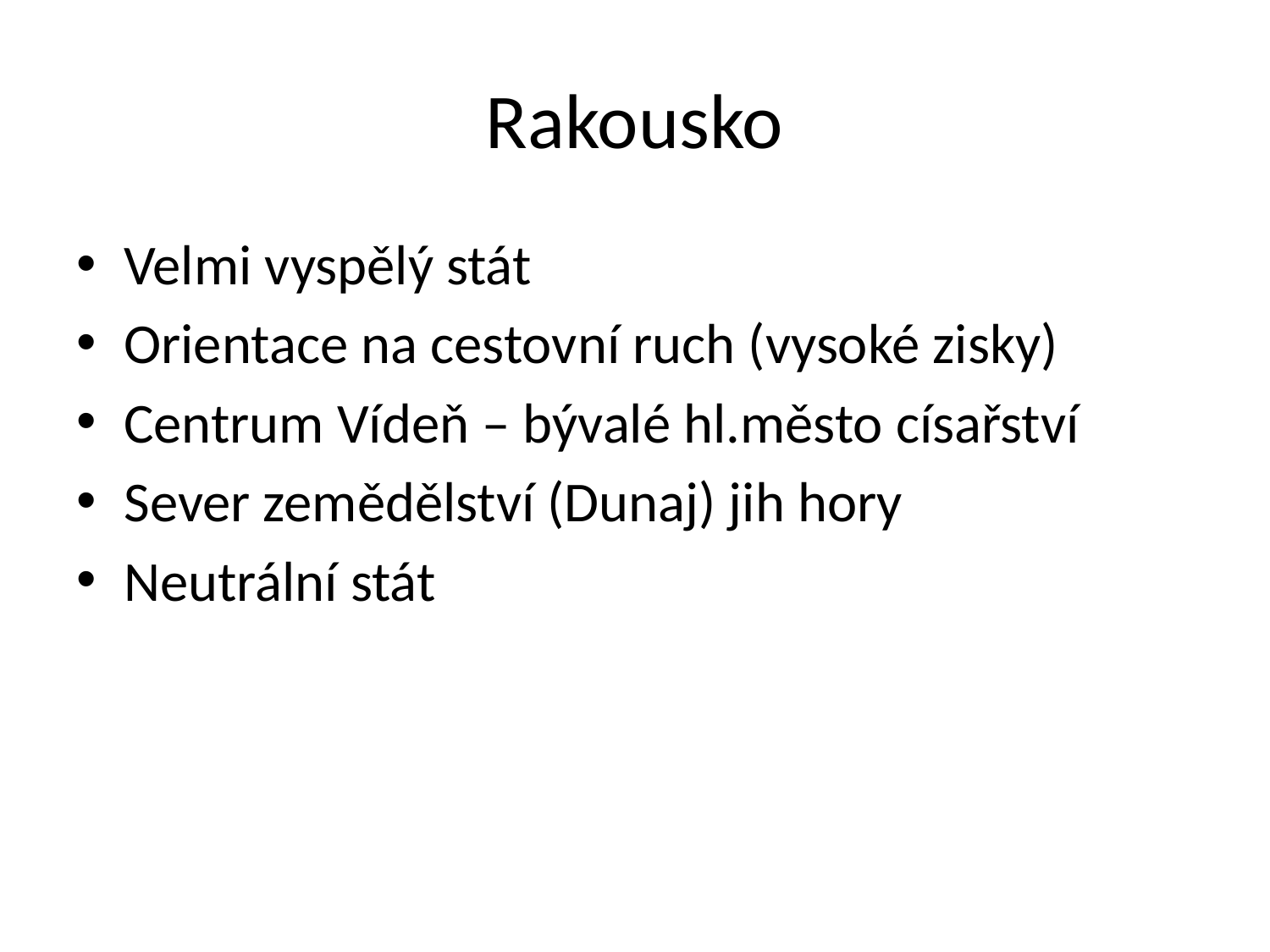

# Rakousko
Velmi vyspělý stát
Orientace na cestovní ruch (vysoké zisky)
Centrum Vídeň – bývalé hl.město císařství
Sever zemědělství (Dunaj) jih hory
Neutrální stát